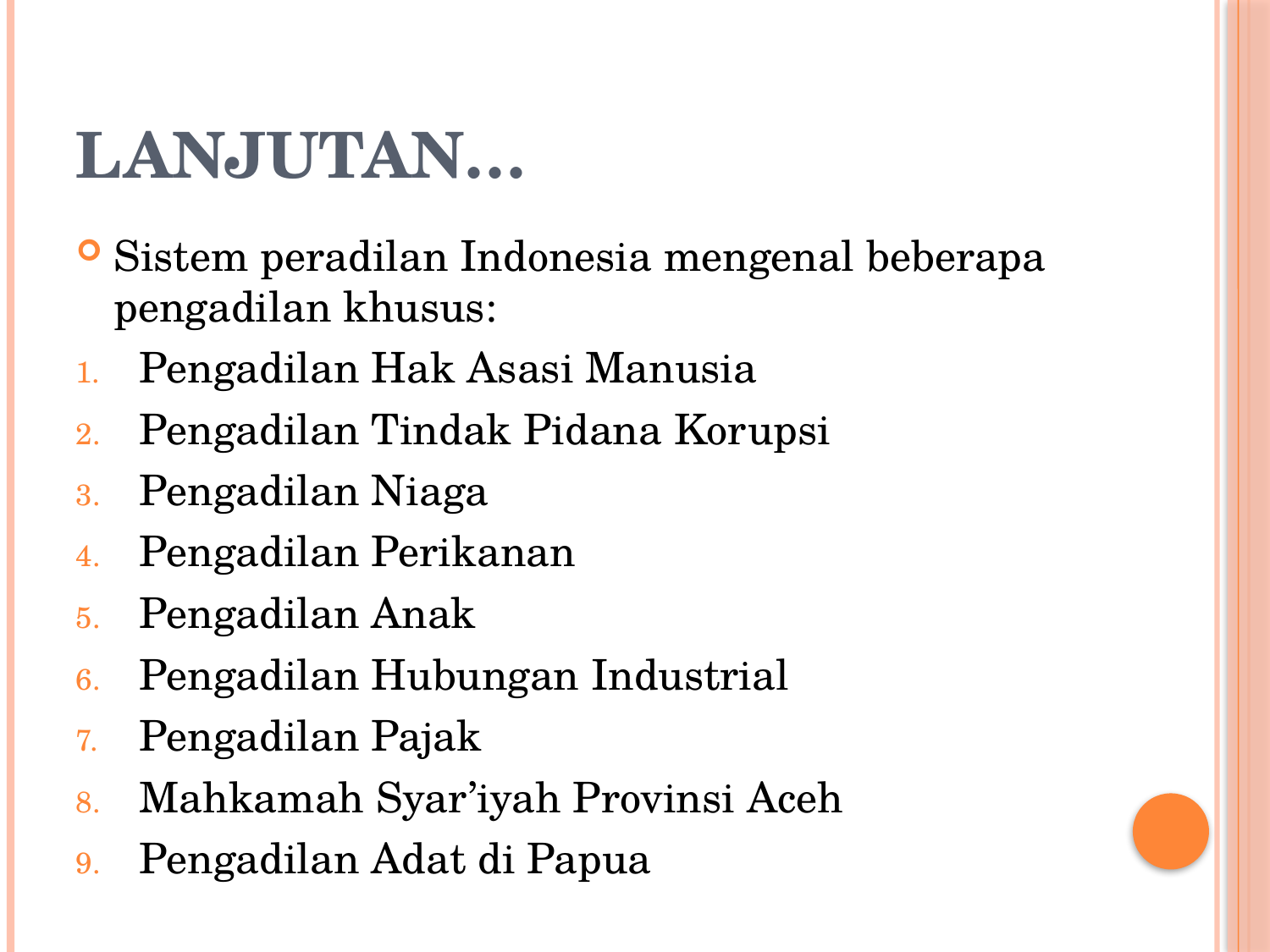

# Lanjutan…
Sistem peradilan Indonesia mengenal beberapa pengadilan khusus:
Pengadilan Hak Asasi Manusia
Pengadilan Tindak Pidana Korupsi
Pengadilan Niaga
Pengadilan Perikanan
Pengadilan Anak
Pengadilan Hubungan Industrial
Pengadilan Pajak
Mahkamah Syar’iyah Provinsi Aceh
Pengadilan Adat di Papua